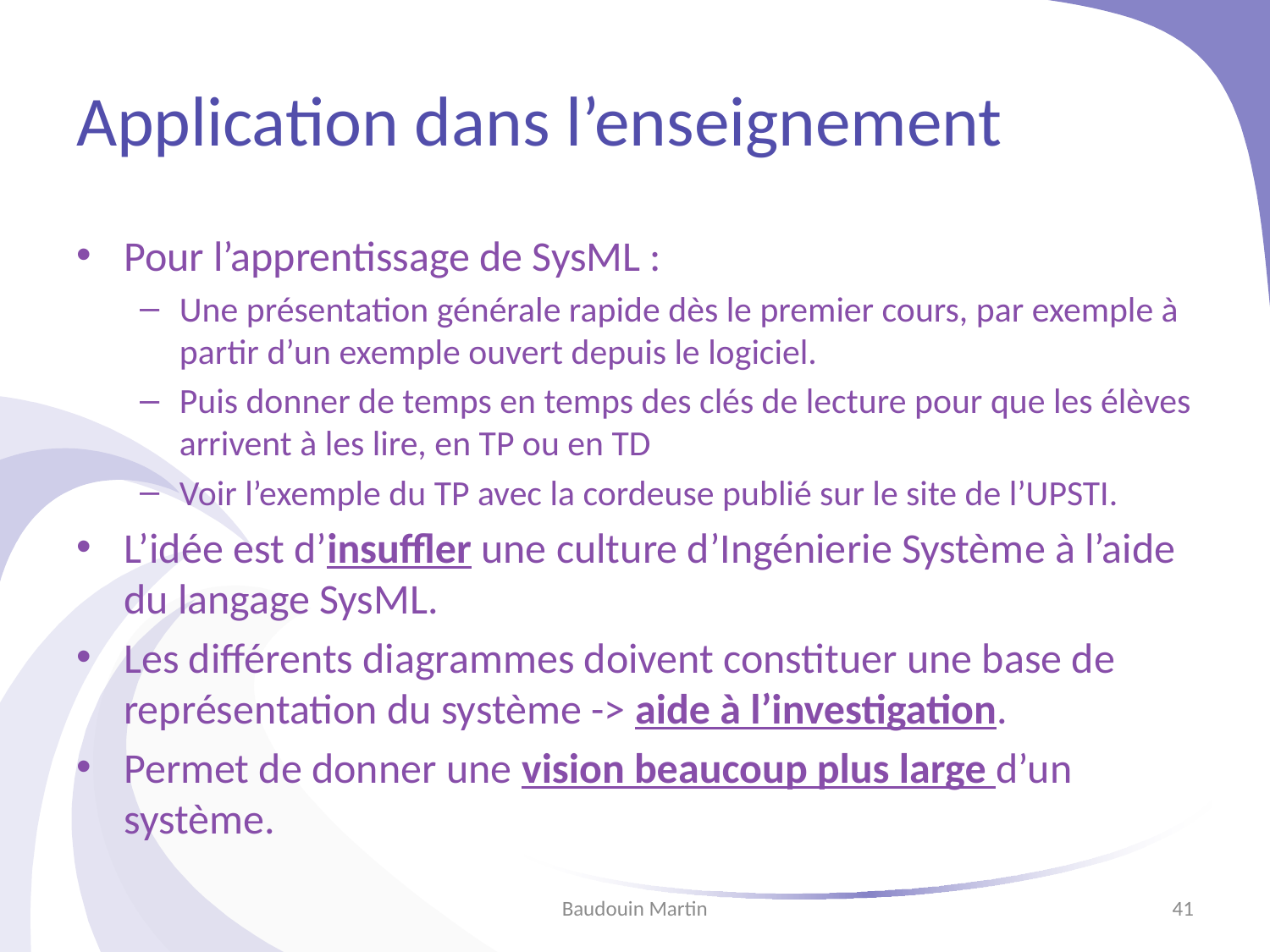

# Application dans l’enseignement
Pour l’apprentissage de SysML :
Une présentation générale rapide dès le premier cours, par exemple à partir d’un exemple ouvert depuis le logiciel.
Puis donner de temps en temps des clés de lecture pour que les élèves arrivent à les lire, en TP ou en TD
Voir l’exemple du TP avec la cordeuse publié sur le site de l’UPSTI.
L’idée est d’insuffler une culture d’Ingénierie Système à l’aide du langage SysML.
Les différents diagrammes doivent constituer une base de représentation du système -> aide à l’investigation.
Permet de donner une vision beaucoup plus large d’un système.

Baudouin Martin
41